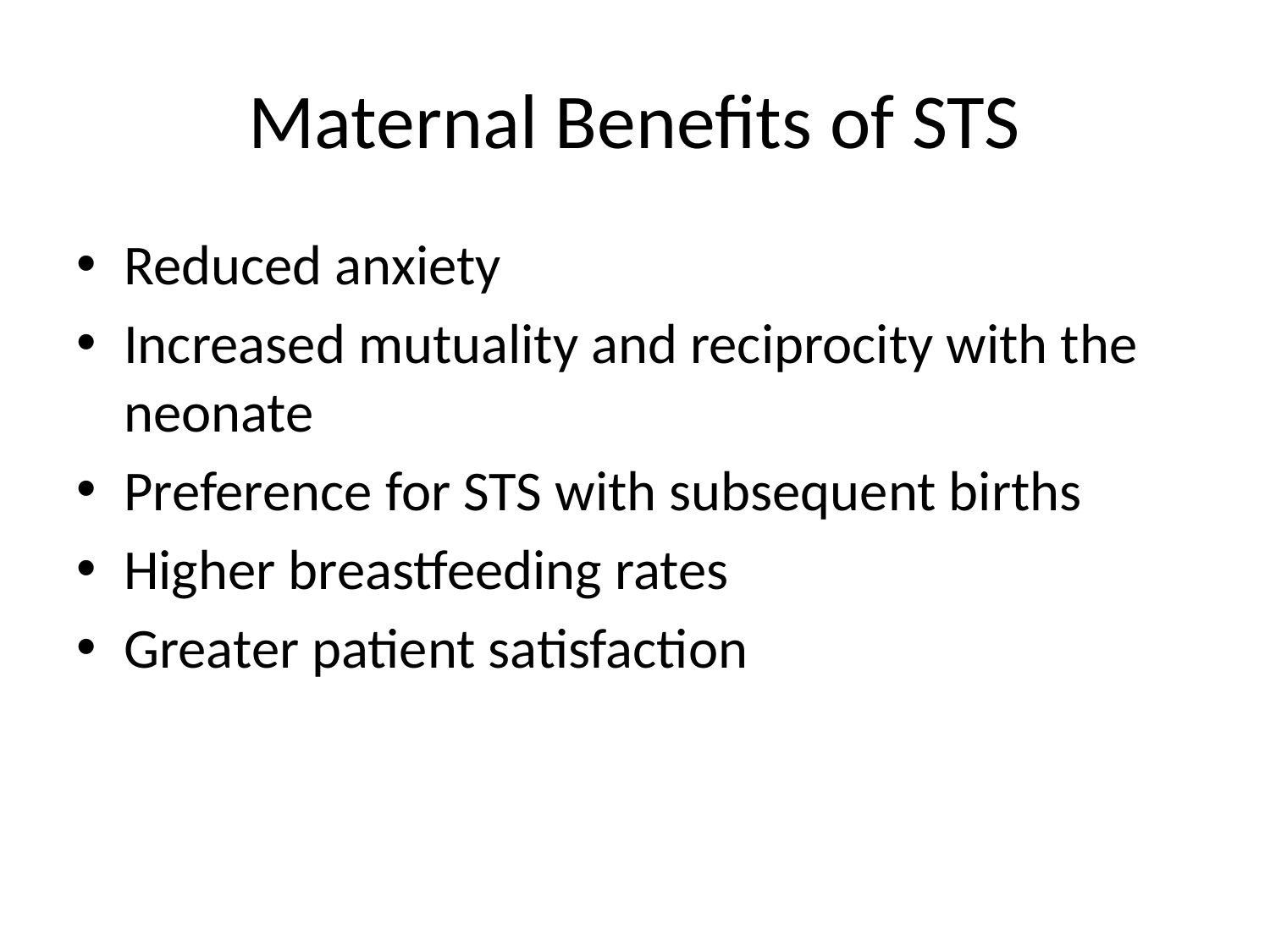

# Maternal Benefits of STS
Reduced anxiety
Increased mutuality and reciprocity with the neonate
Preference for STS with subsequent births
Higher breastfeeding rates
Greater patient satisfaction